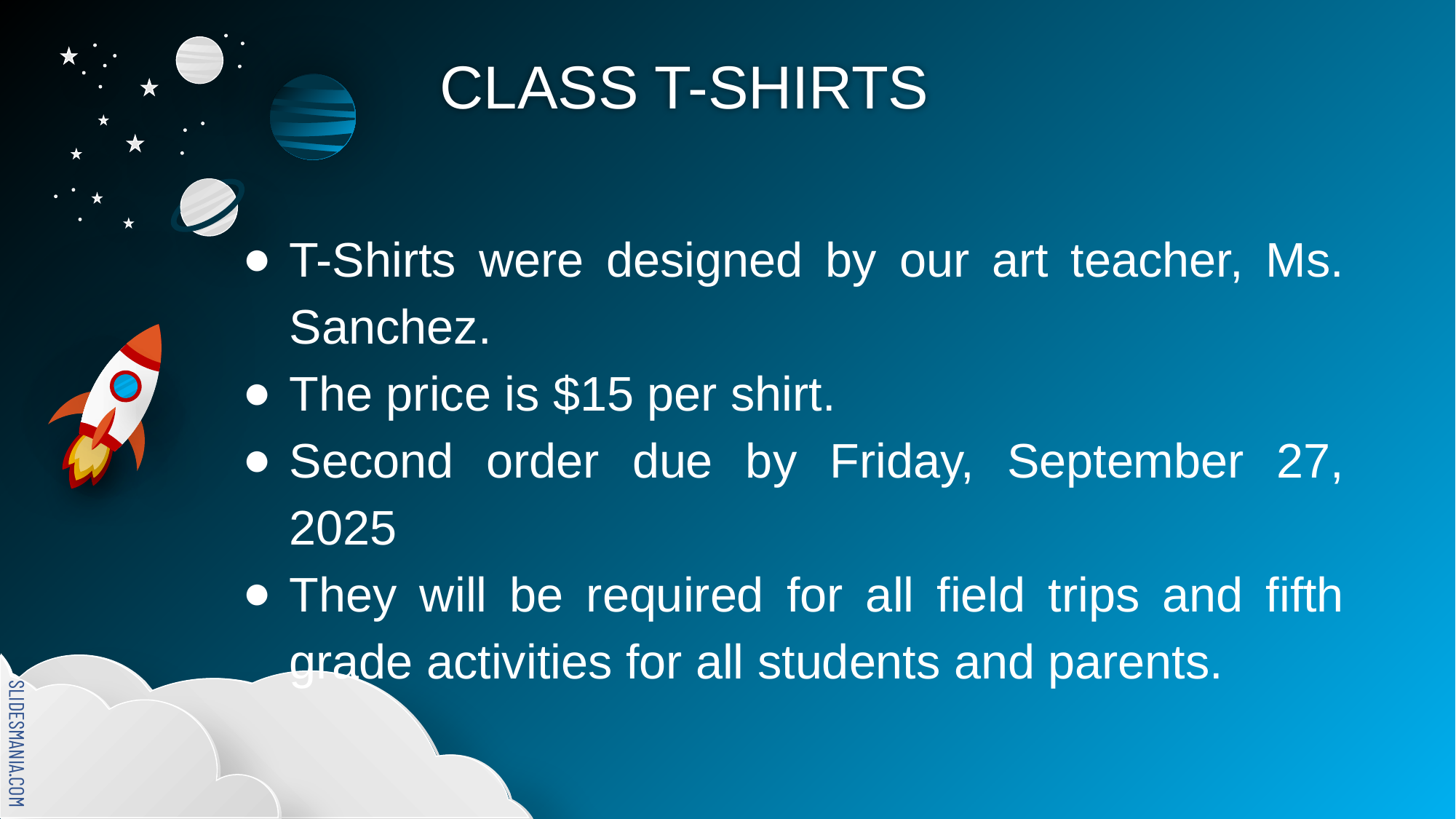

# CLASS T-SHIRTS
T-Shirts were designed by our art teacher, Ms. Sanchez.
The price is $15 per shirt.
Second order due by Friday, September 27, 2025
They will be required for all field trips and fifth grade activities for all students and parents.